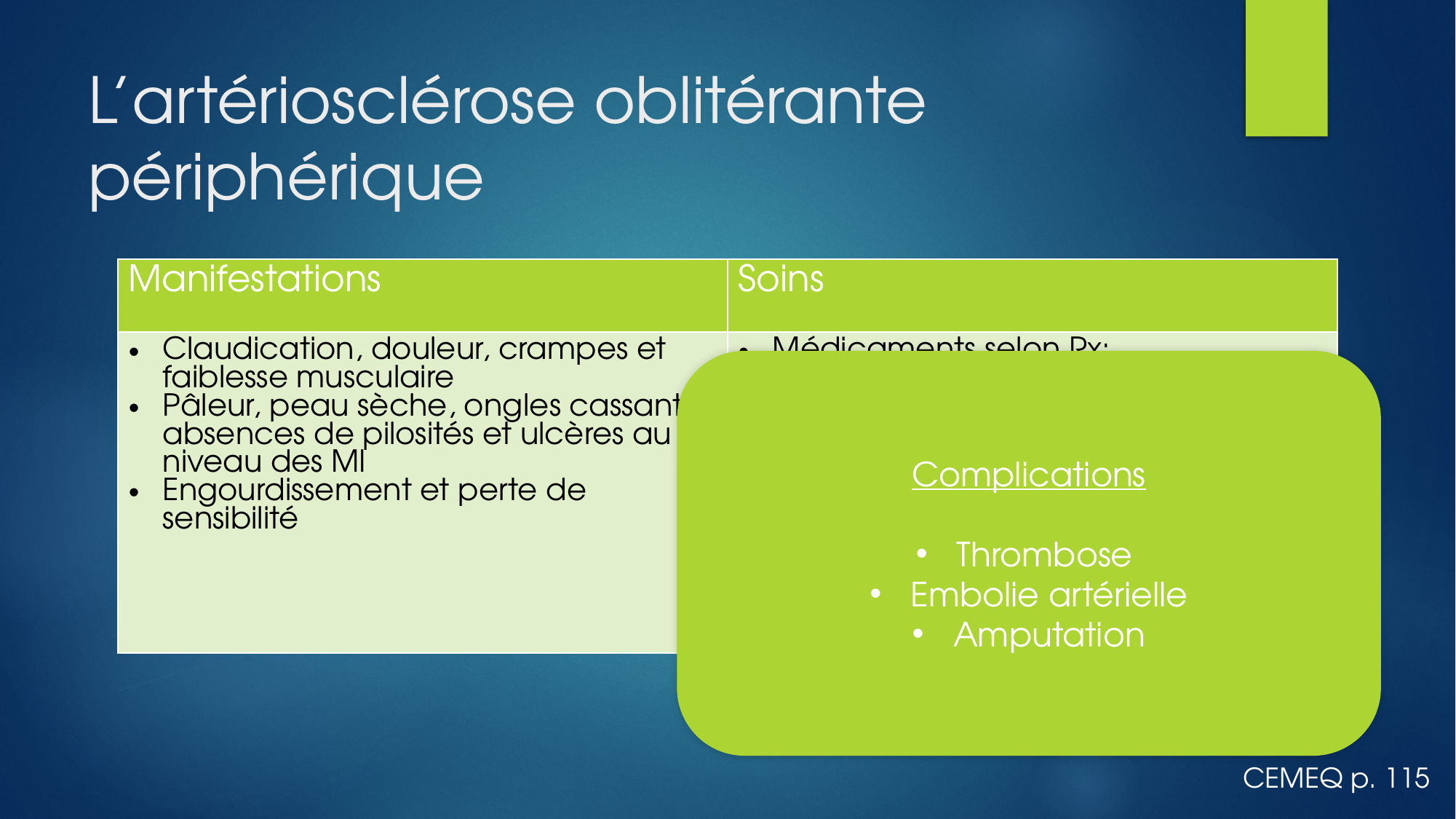

# L’artériosclérose oblitérante périphérique
| Manifestations | Soins |
| --- | --- |
| Claudication, douleur, crampes et faiblesse musculaire Pâleur, peau sèche, ongles cassants, absences de pilosités et ulcères au niveau des MI Engourdissement et perte de sensibilité | Médicaments selon Rx: Vasodilatateur périphérique et analgésique et anticoagulant Surveiller l’état de la peau Éviter la station statique Éviter de mettre le MI plus haut que le tronc ou pliés Favoriser la mobilisation Éviter le frottement des membres Surveillance des signes neurovasculaire |
Complications

Thrombose
Embolie artérielle
Amputation
CEMEQ p. 115